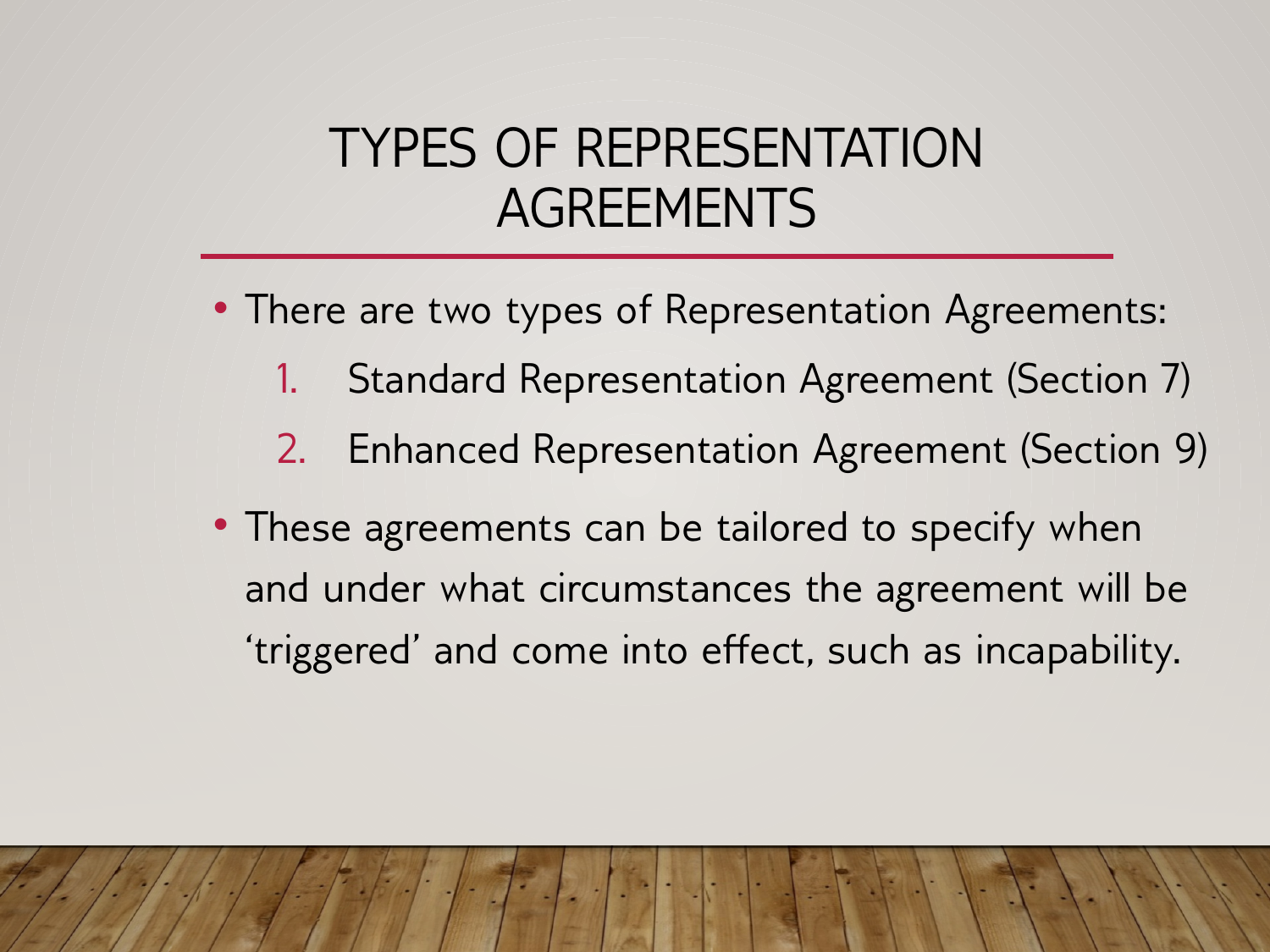

# Types of Representation agreements
There are two types of Representation Agreements:
Standard Representation Agreement (Section 7)
Enhanced Representation Agreement (Section 9)
These agreements can be tailored to specify when and under what circumstances the agreement will be ‘triggered’ and come into effect, such as incapability.